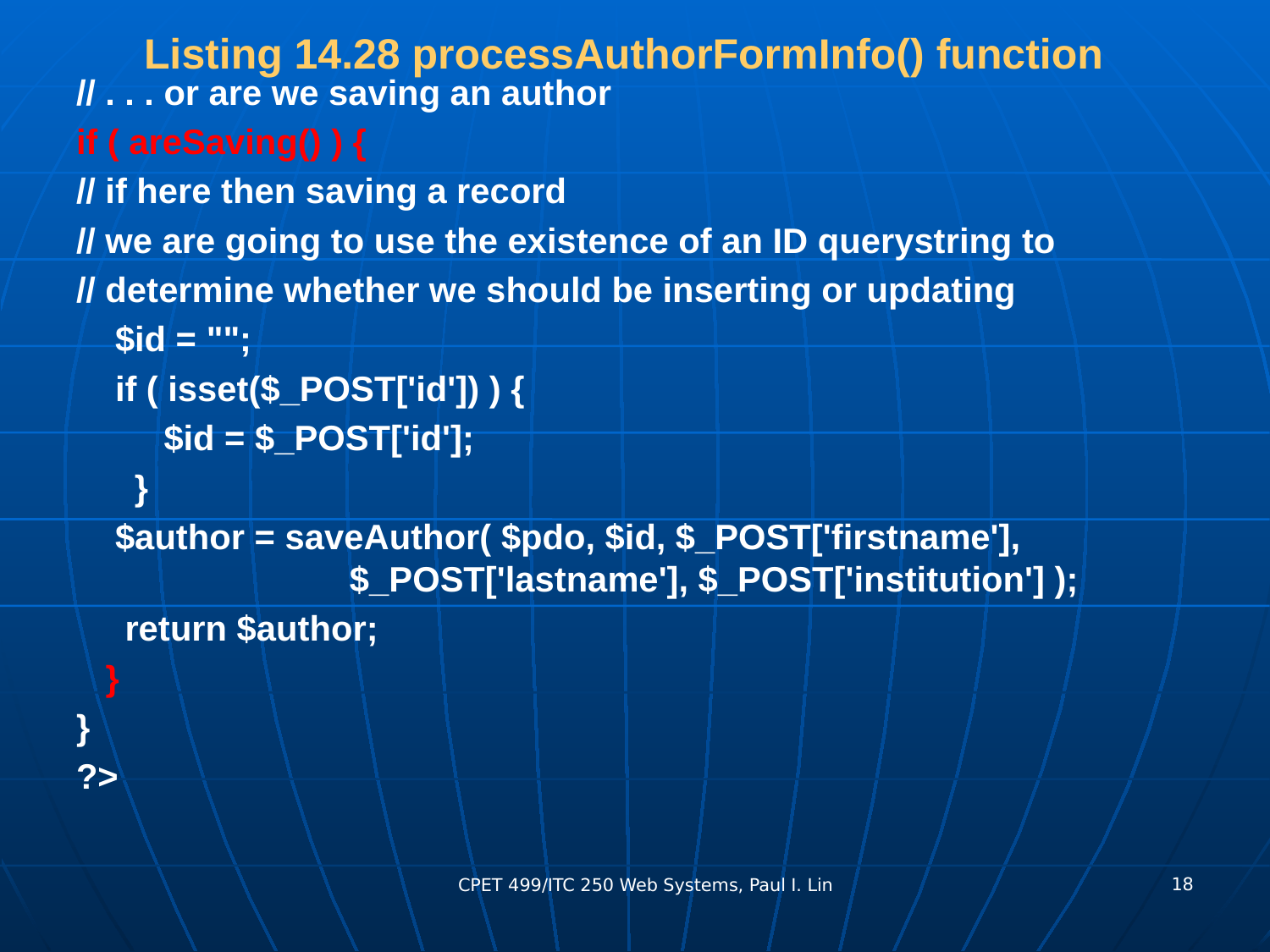

# Listing 14.28 processAuthorFormInfo() function
// . . . or are we saving an author
if ( areSaving() ) {
// if here then saving a record
// we are going to use the existence of an ID querystring to
// determine whether we should be inserting or updating
    $id = "";
    if ( isset($_POST['id']) ) {
         $id = $_POST['id'];
      }
    $author = saveAuthor( $pdo, $id, $_POST['firstname'],			  $_POST['lastname'], $_POST['institution'] );
     return $author;
   }
}
?>
18
CPET 499/ITC 250 Web Systems, Paul I. Lin